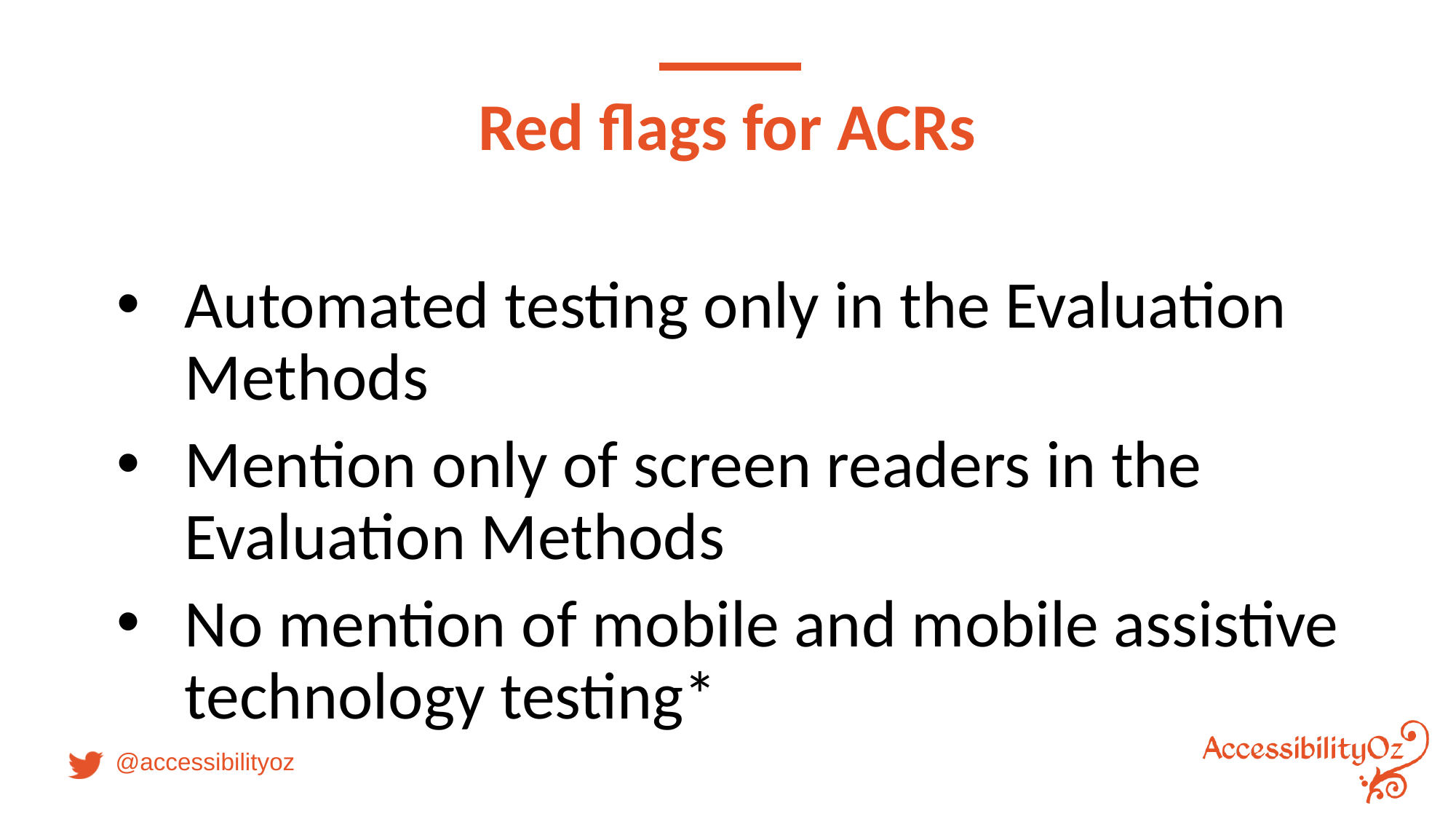

# Red flags for ACRs
Automated testing only in the Evaluation Methods
Mention only of screen readers in the Evaluation Methods
No mention of mobile and mobile assistive technology testing*